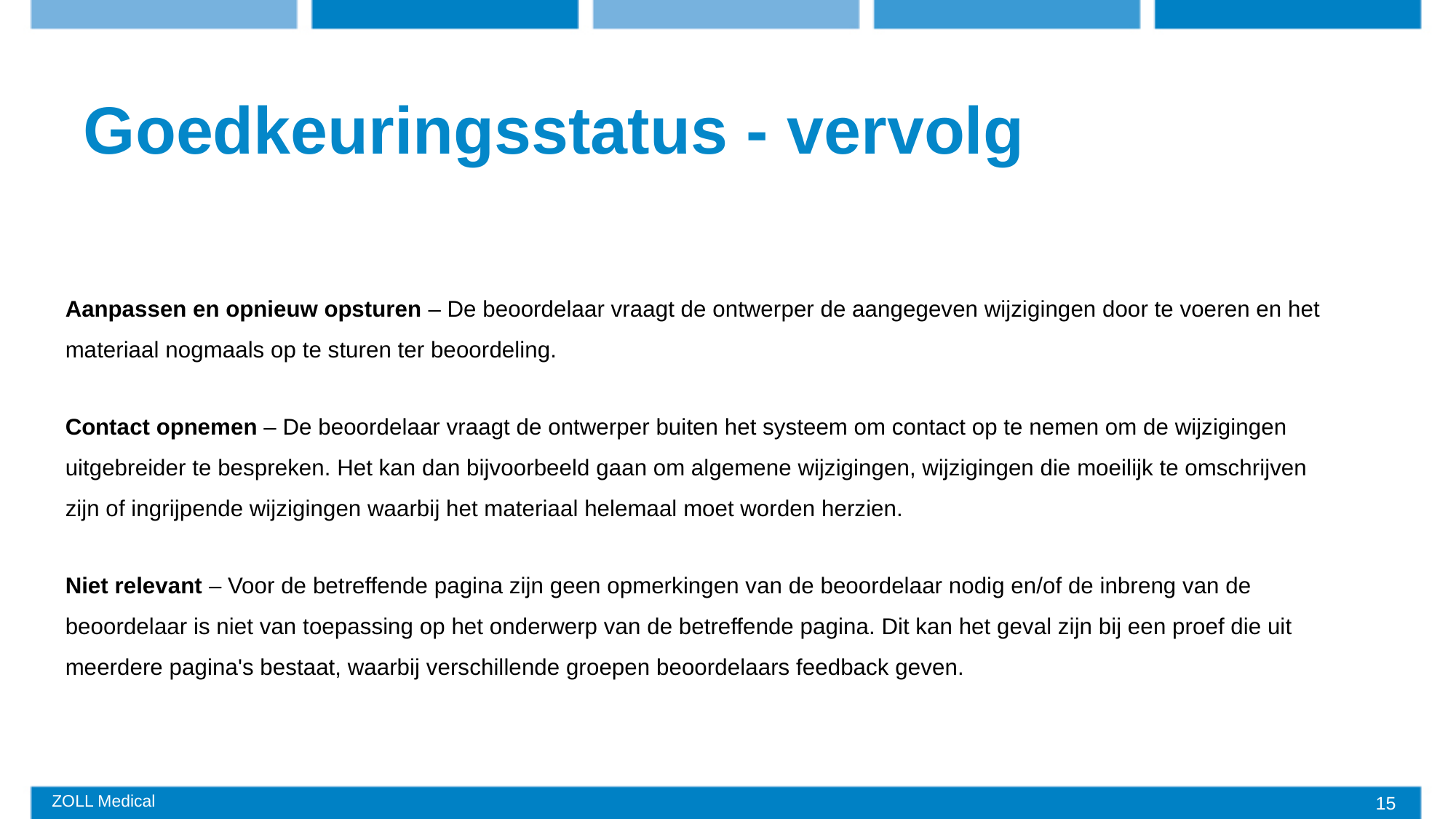

# Goedkeuringsstatus - vervolg
Aanpassen en opnieuw opsturen – De beoordelaar vraagt de ontwerper de aangegeven wijzigingen door te voeren en het materiaal nogmaals op te sturen ter beoordeling.
Contact opnemen – De beoordelaar vraagt de ontwerper buiten het systeem om contact op te nemen om de wijzigingen uitgebreider te bespreken. Het kan dan bijvoorbeeld gaan om algemene wijzigingen, wijzigingen die moeilijk te omschrijven zijn of ingrijpende wijzigingen waarbij het materiaal helemaal moet worden herzien.
Niet relevant – Voor de betreffende pagina zijn geen opmerkingen van de beoordelaar nodig en/of de inbreng van de beoordelaar is niet van toepassing op het onderwerp van de betreffende pagina. Dit kan het geval zijn bij een proef die uit meerdere pagina's bestaat, waarbij verschillende groepen beoordelaars feedback geven.